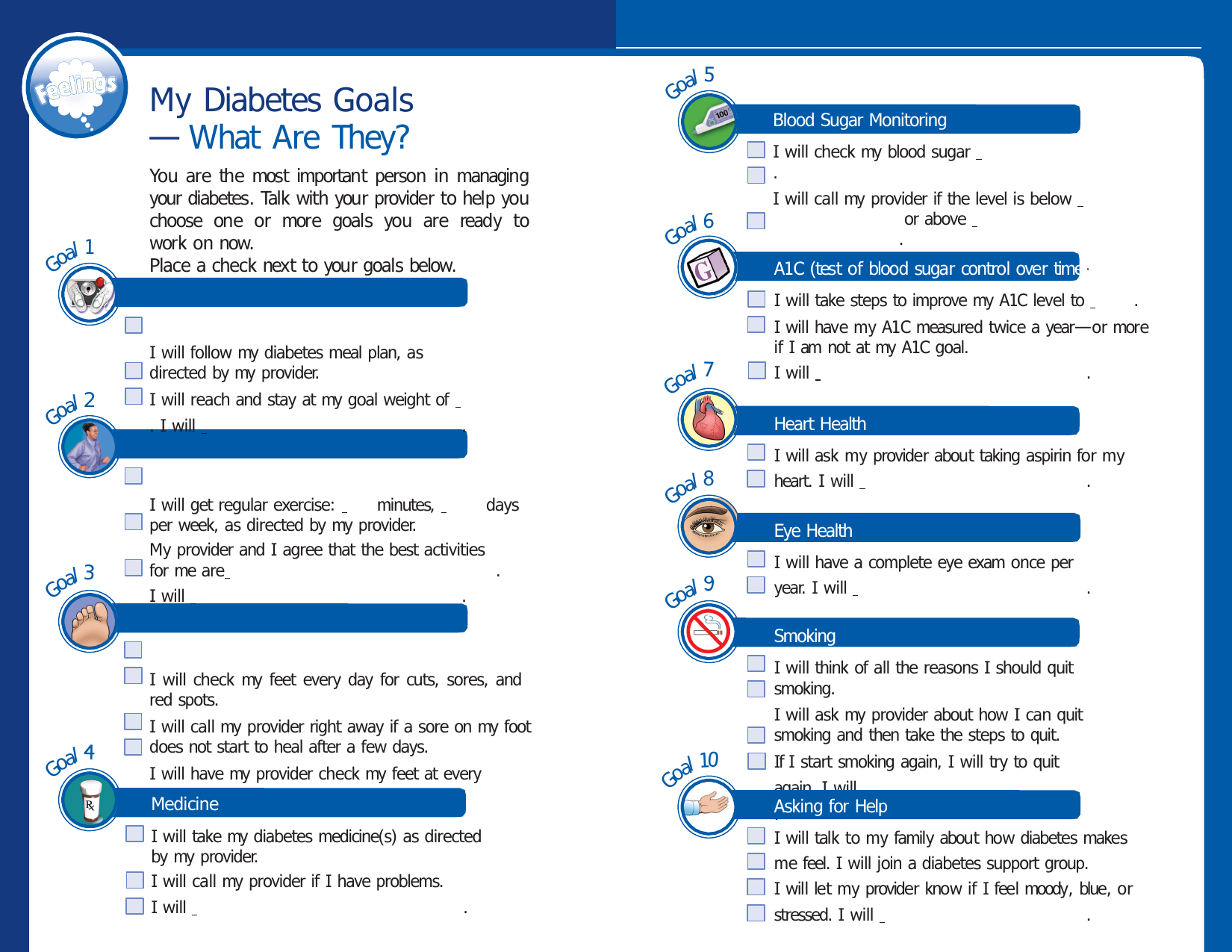

5
l
a
o
G
My Diabetes Goals— What Are They?

Blood Sugar Monitoring
I will check my blood sugar  	.
I will call my provider if the level is below  	 or above  	.
I will  	.

You are the most important person in managing your diabetes. Talk with your provider to help you choose one or more goals you are ready to work on now.
Place a check next to your goals below.

Meal Plan and Weight Management
I will follow my diabetes meal plan, as directed by my provider.
I will reach and stay at my goal weight of  		. I will  	.

Exercise
I will get regular exercise:  	minutes,  	days per week, as directed by my provider.
My provider and I agree that the best activities
for me are 	.
I will  	.

Foot Care
I will check my feet every day for cuts, sores, and red spots.
I will call my provider right away if a sore on my foot does not start to heal after a few days.
I will have my provider check my feet at every visit. I will  	.

6
l
a

o
G
1
l

a

o
G

A1C (test of blood sugar control over time)
I will take steps to improve my A1C level to  	.
I will have my A1C measured twice a year—or more if I am not at my A1C goal.
I will  	.

Heart Health
I will ask my provider about taking aspirin for my heart. I will  	.

Eye Health
I will have a complete eye exam once per year. I will  	.

Smoking
I will think of all the reasons I should quit smoking.
I will ask my provider about how I can quit smoking and then take the steps to quit.
If I start smoking again, I will try to quit again. I will  	.

7
l
a

o
G
2

l

a

o
G

8
l

a

o
G

3
l
a
o
9
l
G
a

o
G

4
l
a
o
1
0
l
a
G

o
G

Medicine
I will take my diabetes medicine(s) as directed by my provider.
I will call my provider if I have problems.
I will  	.
Asking for Help
I will talk to my family about how diabetes makes me feel. I will join a diabetes support group.
I will let my provider know if I feel moody, blue, or stressed. I will  	.